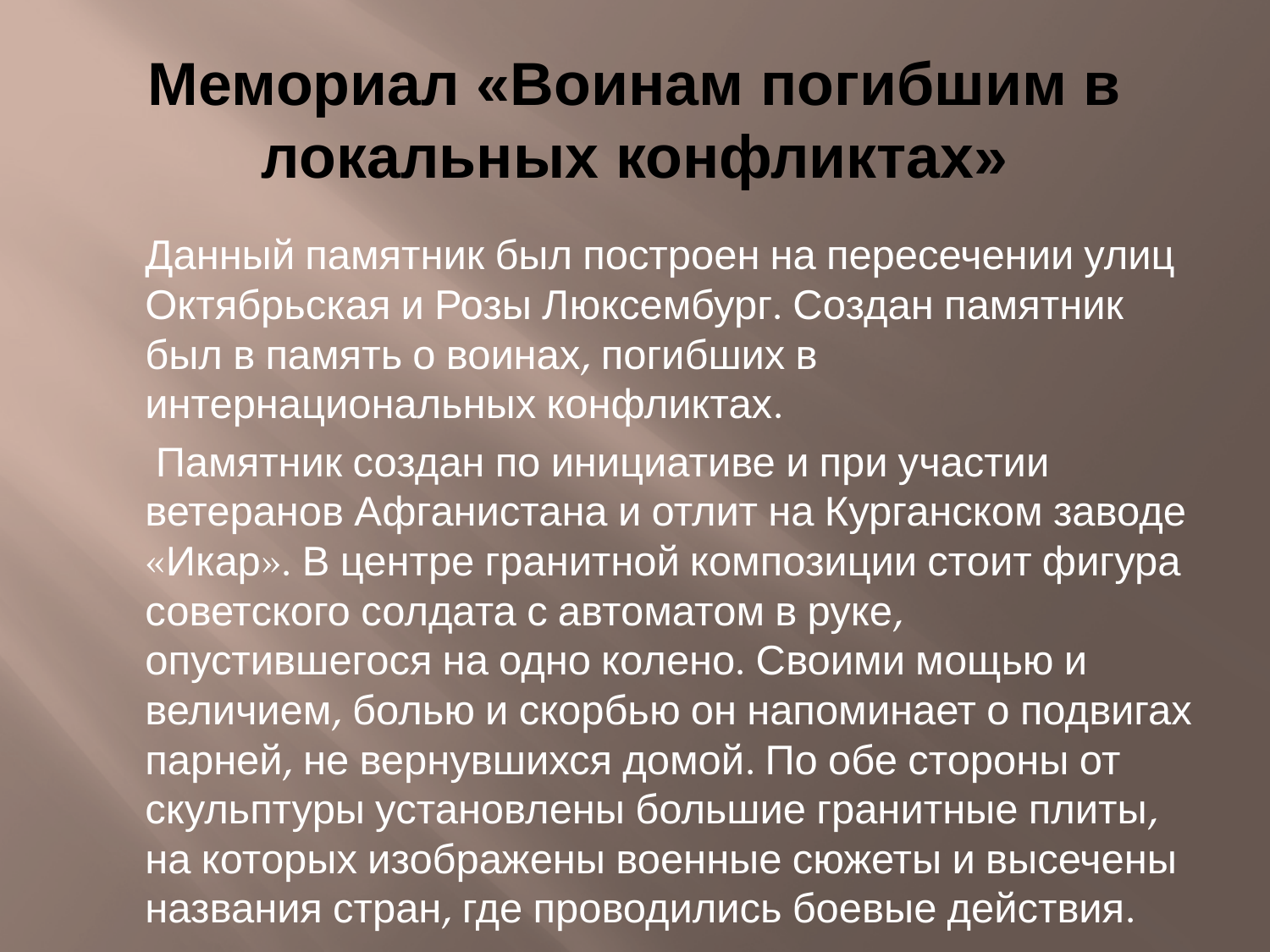

# Мемориал «Воинам погибшим в локальных конфликтах»
     Данный памятник был построен на пересечении улиц Октябрьская и Розы Люксембург. Создан памятник был в память о воинах, погибших в интернациональных конфликтах.
      Памятник создан по инициативе и при участии ветеранов Афганистана и отлит на Курганском заводе «Икар». В центре гранитной композиции стоит фигура советского солдата с автоматом в руке, опустившегося на одно колено. Своими мощью и величием, болью и скорбью он напоминает о подвигах парней, не вернувшихся домой. По обе стороны от скульптуры установлены большие гранитные плиты, на которых изображены военные сюжеты и высечены названия стран, где проводились боевые действия.